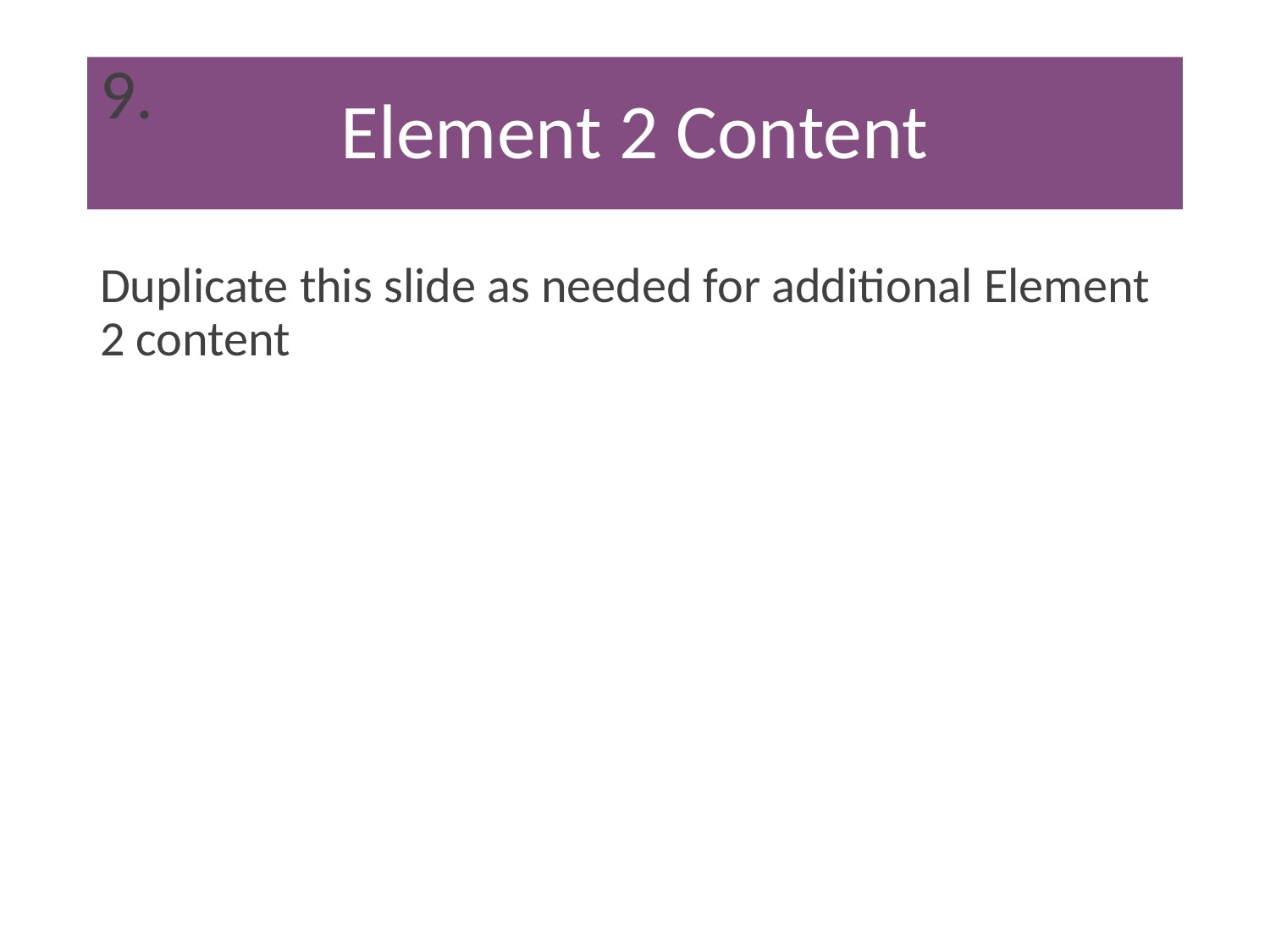

9.
# Element 2 Content
Duplicate this slide as needed for additional Element 2 content